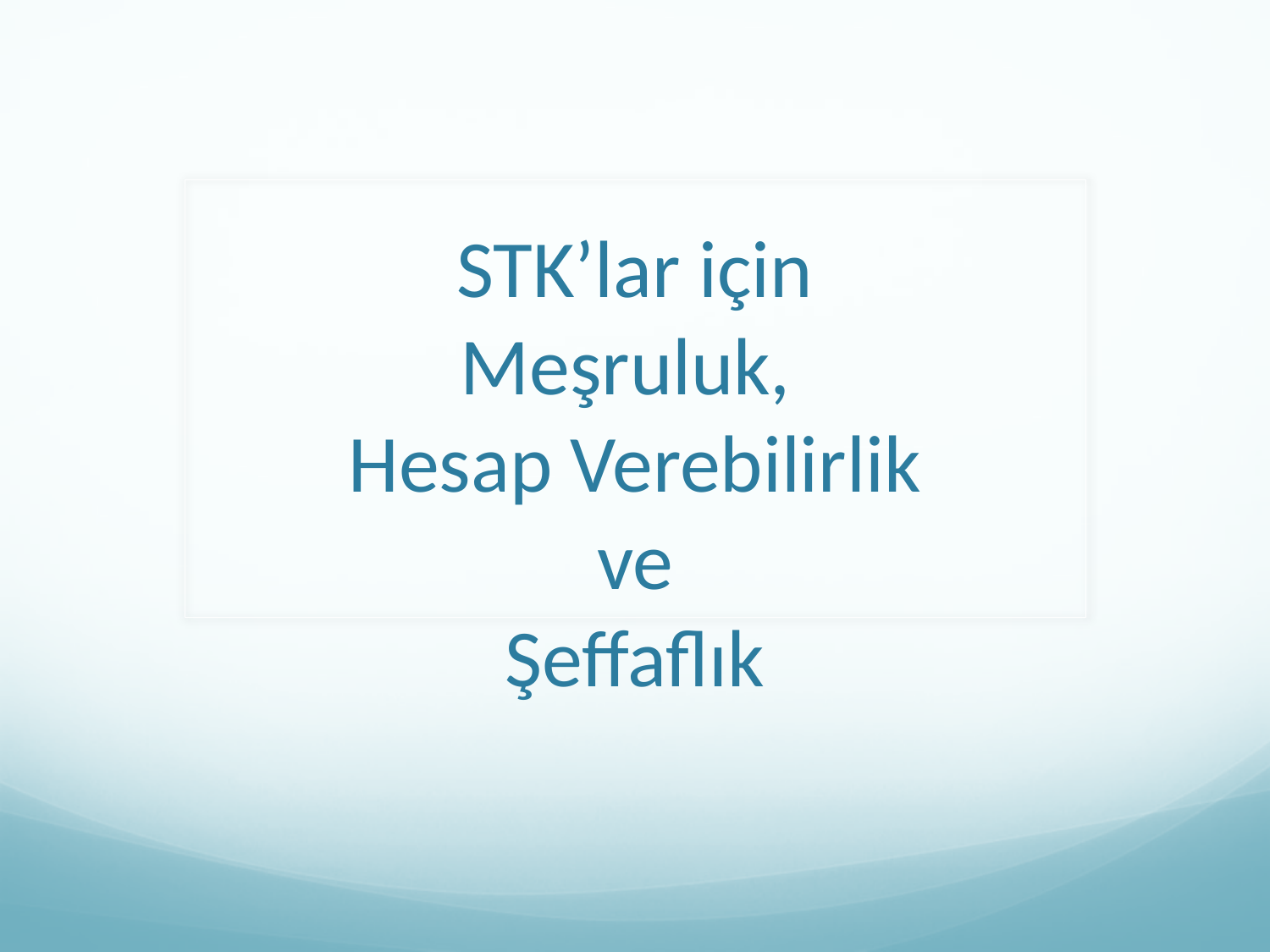

# STK’lar için Meşruluk, Hesap Verebilirlik ve Şeffaflık